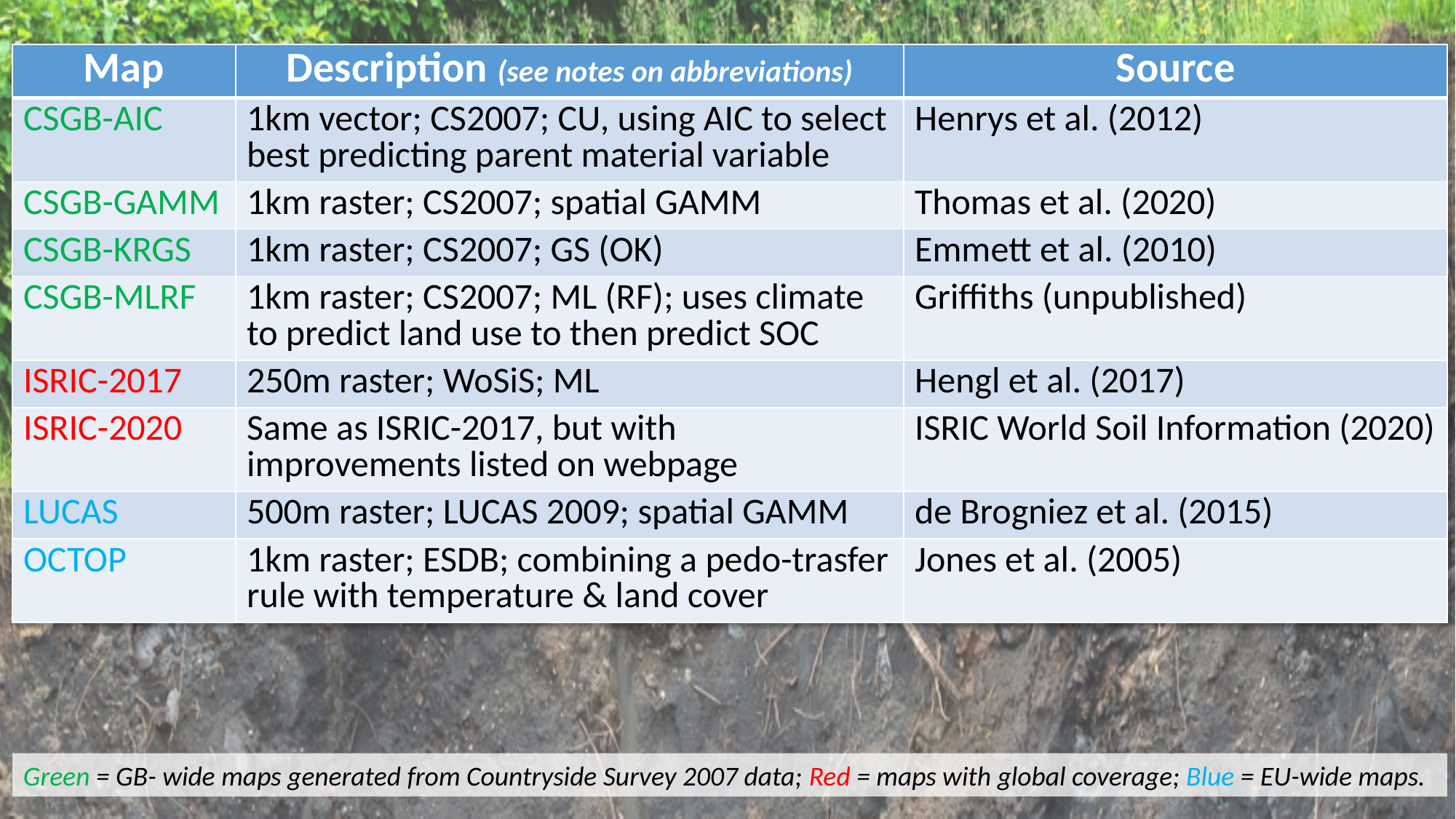

| Map | Description (see notes on abbreviations) | Source |
| --- | --- | --- |
| CSGB-AIC | 1km vector; CS2007; CU, using AIC to select best predicting parent material variable | Henrys et al. (2012) |
| CSGB-GAMM | 1km raster; CS2007; spatial GAMM | Thomas et al. (2020) |
| CSGB-KRGS | 1km raster; CS2007; GS (OK) | Emmett et al. (2010) |
| CSGB-MLRF | 1km raster; CS2007; ML (RF); uses climate to predict land use to then predict SOC | Griffiths (unpublished) |
| ISRIC-2017 | 250m raster; WoSiS; ML | Hengl et al. (2017) |
| ISRIC-2020 | Same as ISRIC-2017, but with improvements listed on webpage | ISRIC World Soil Information (2020) |
| LUCAS | 500m raster; LUCAS 2009; spatial GAMM | de Brogniez et al. (2015) |
| OCTOP | 1km raster; ESDB; combining a pedo-trasfer rule with temperature & land cover | Jones et al. (2005) |
Green = GB- wide maps generated from Countryside Survey 2007 data; Red = maps with global coverage; Blue = EU-wide maps.